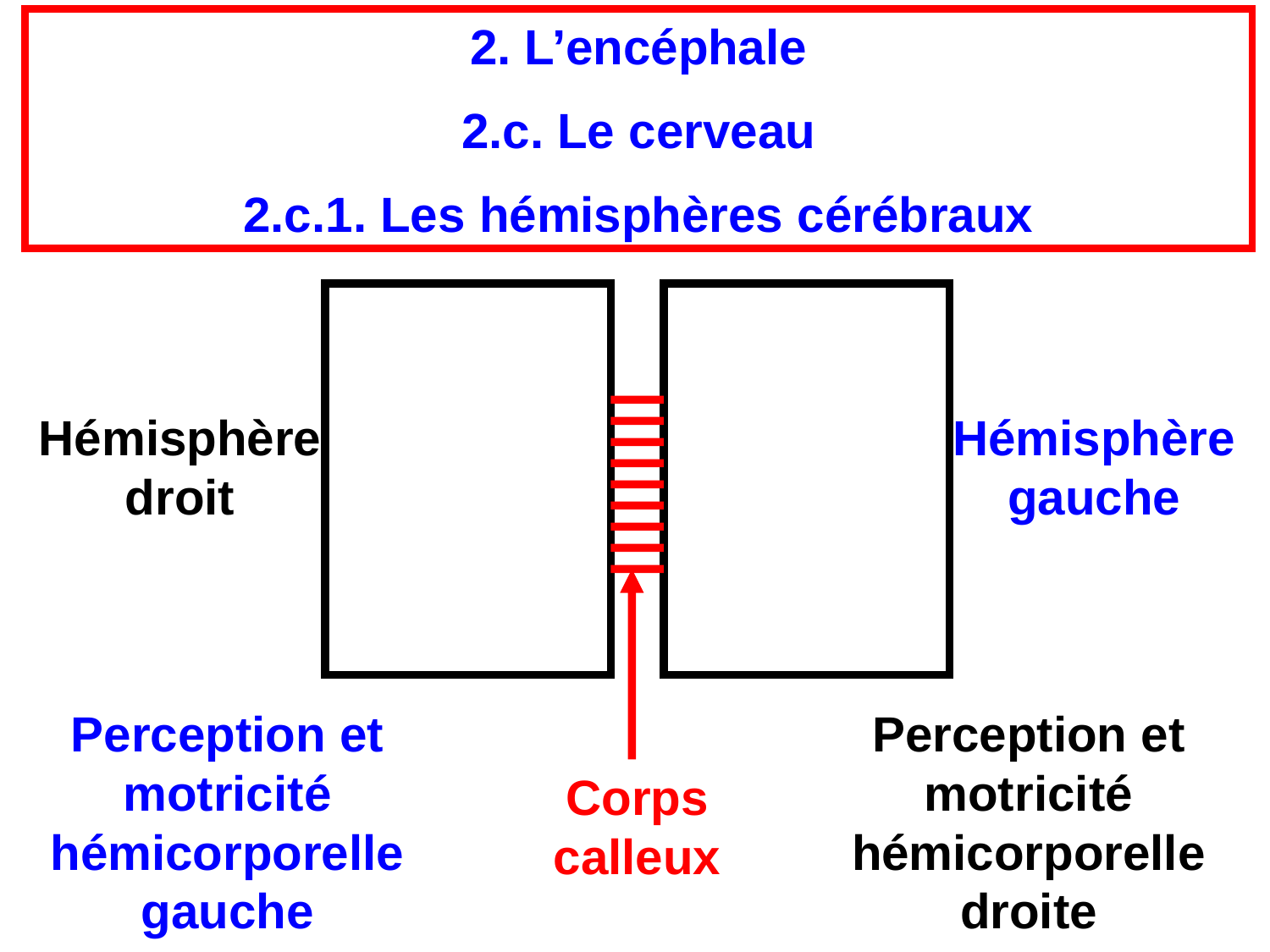

2. L’encéphale
2.c. Le cerveau
2.c.1. Les hémisphères cérébraux

Hémisphère droit

Corps calleux
Hémisphère gauche
Perception et motricité hémicorporelle gauche
Perception et motricité hémicorporelle droite